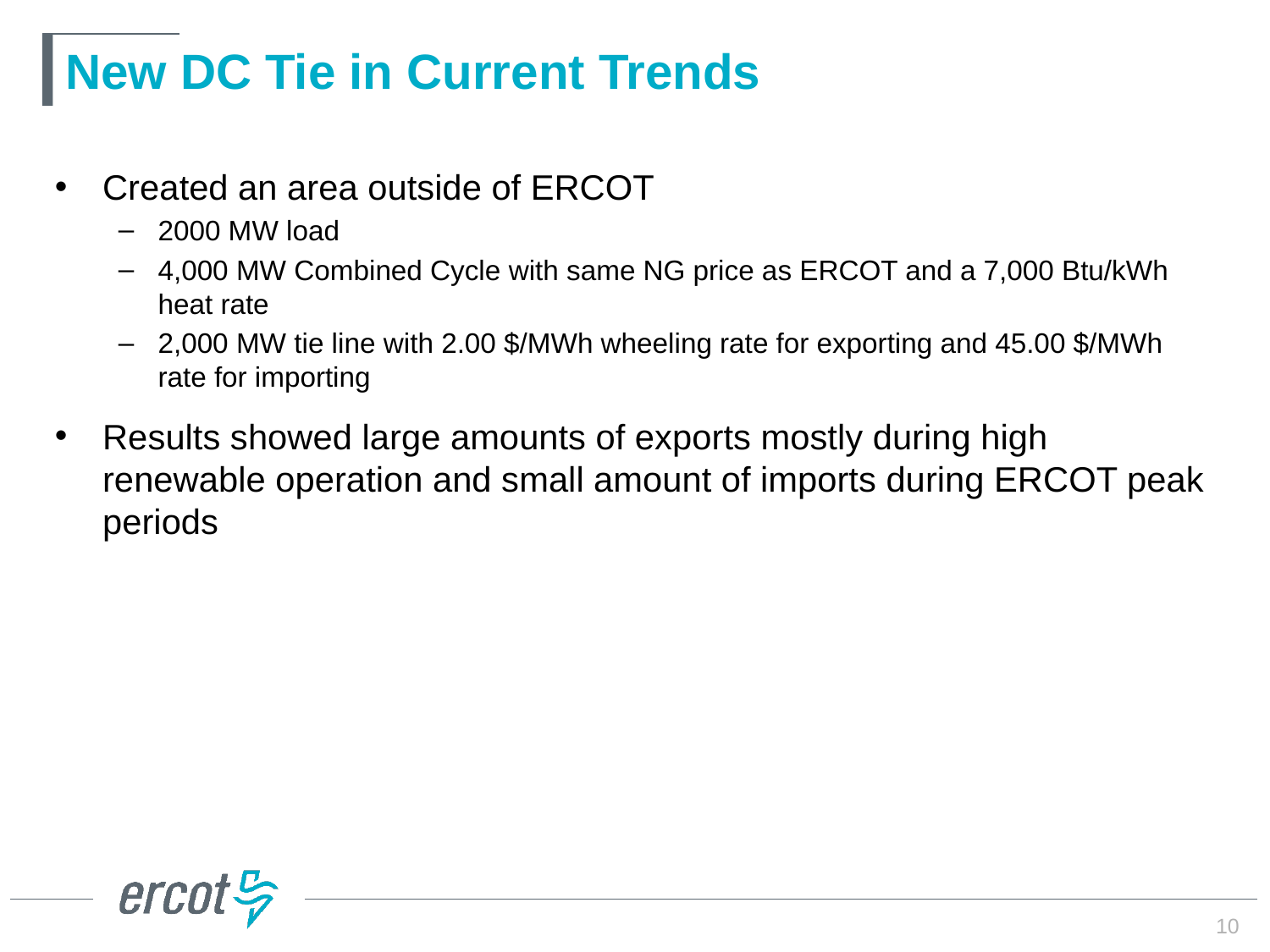

# New DC Tie in Current Trends
Created an area outside of ERCOT
2000 MW load
4,000 MW Combined Cycle with same NG price as ERCOT and a 7,000 Btu/kWh heat rate
2,000 MW tie line with 2.00 $/MWh wheeling rate for exporting and 45.00 $/MWh rate for importing
Results showed large amounts of exports mostly during high renewable operation and small amount of imports during ERCOT peak periods

10